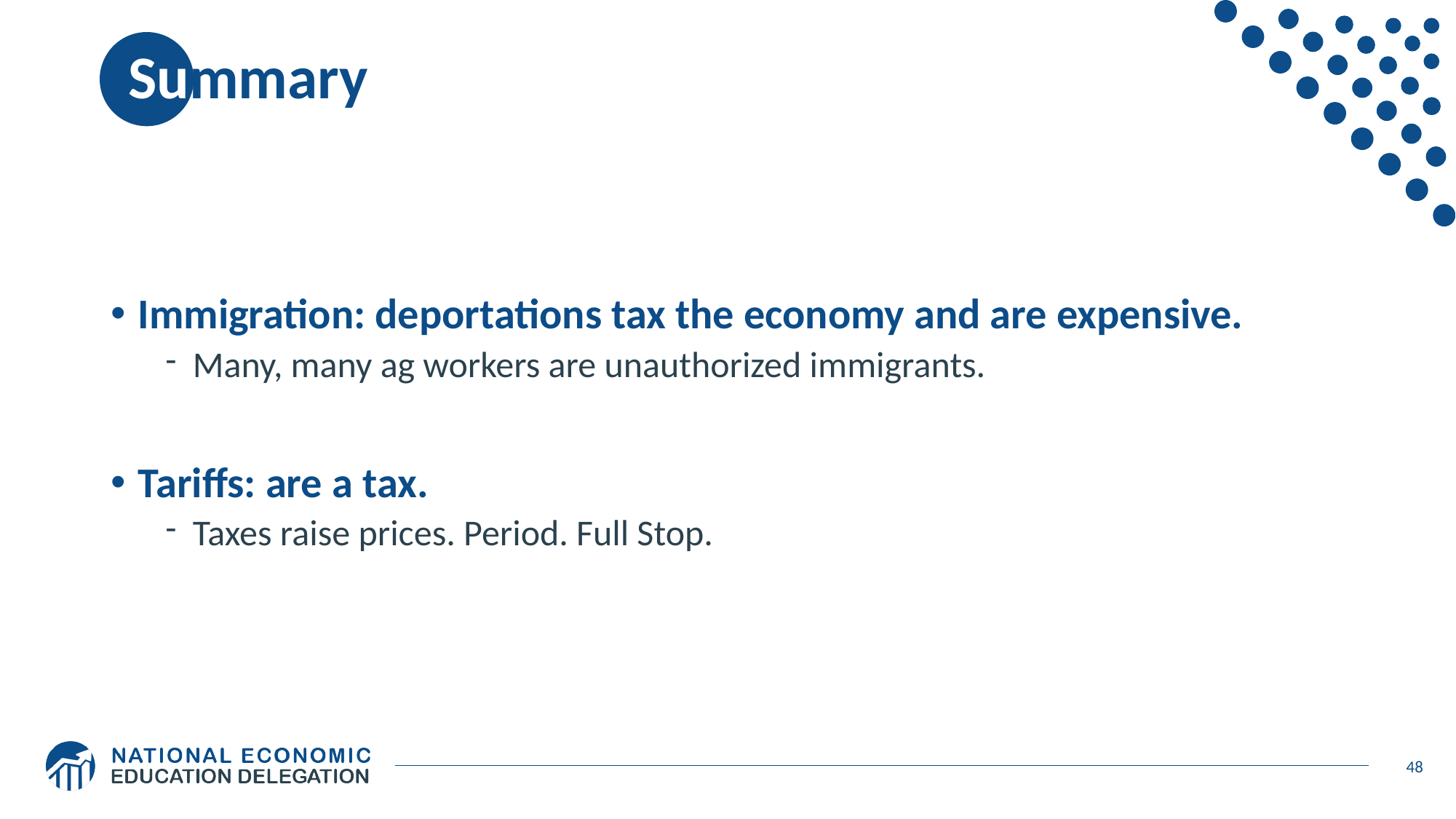

# Summary

Immigration: deportations tax the economy and are expensive.
Many, many ag workers are unauthorized immigrants.

Tariffs: are a tax.
Taxes raise prices. Period. Full Stop.

48